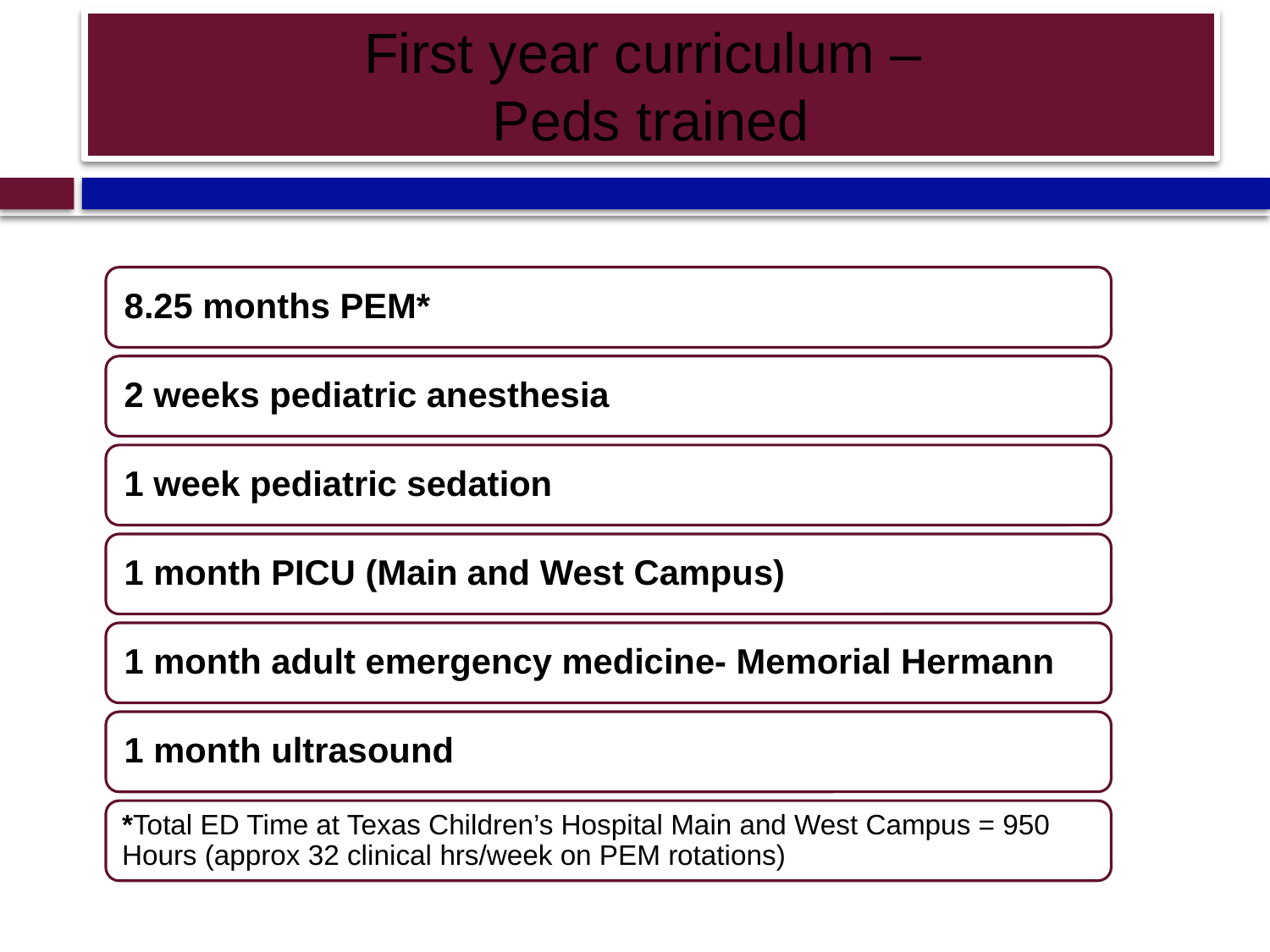

# First year curriculum – Peds trained
8.25 months PEM*
2 weeks pediatric anesthesia
1 week pediatric sedation
1 month PICU (Main and West Campus)
1 month adult emergency medicine- Memorial Hermann
1 month ultrasound
*Total ED Time at Texas Children’s Hospital Main and West Campus = 950 Hours (approx 32 clinical hrs/week on PEM rotations)